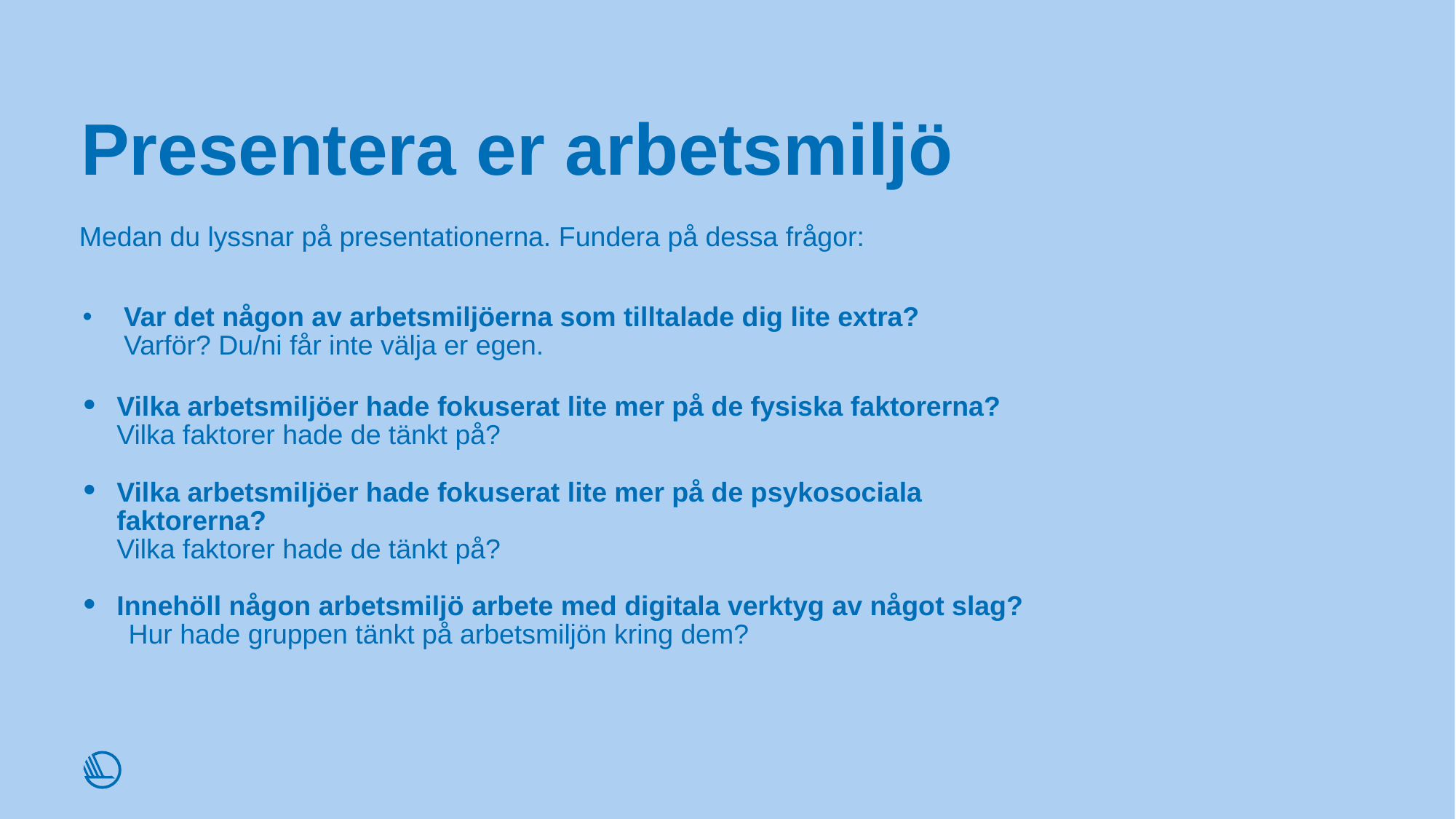

# Presentera er arbetsmiljö
Medan du lyssnar på presentationerna. Fundera på dessa frågor:
Var det någon av arbetsmiljöerna som tilltalade dig lite extra?
Varför? Du/ni får inte välja er egen.
Vilka arbetsmiljöer hade fokuserat lite mer på de fysiska faktorerna? Vilka faktorer hade de tänkt på?
Vilka arbetsmiljöer hade fokuserat lite mer på de psykosociala faktorerna?
Vilka faktorer hade de tänkt på?
Innehöll någon arbetsmiljö arbete med digitala verktyg av något slag?
      Hur hade gruppen tänkt på arbetsmiljön kring dem?